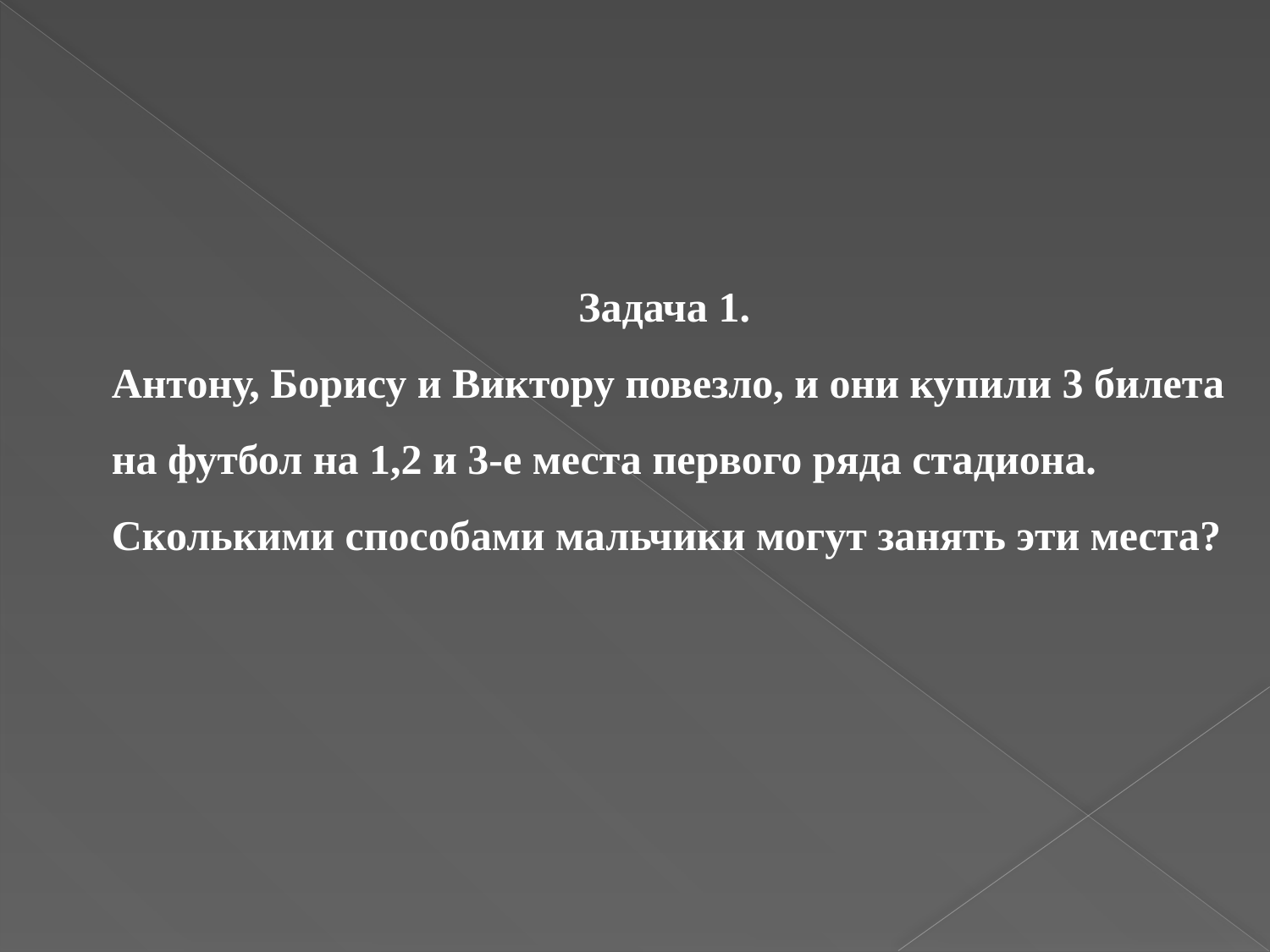

Задача 1.
Антону, Борису и Виктору повезло, и они купили 3 билета на футбол на 1,2 и 3-е места первого ряда стадиона. Сколькими способами мальчики могут занять эти места?